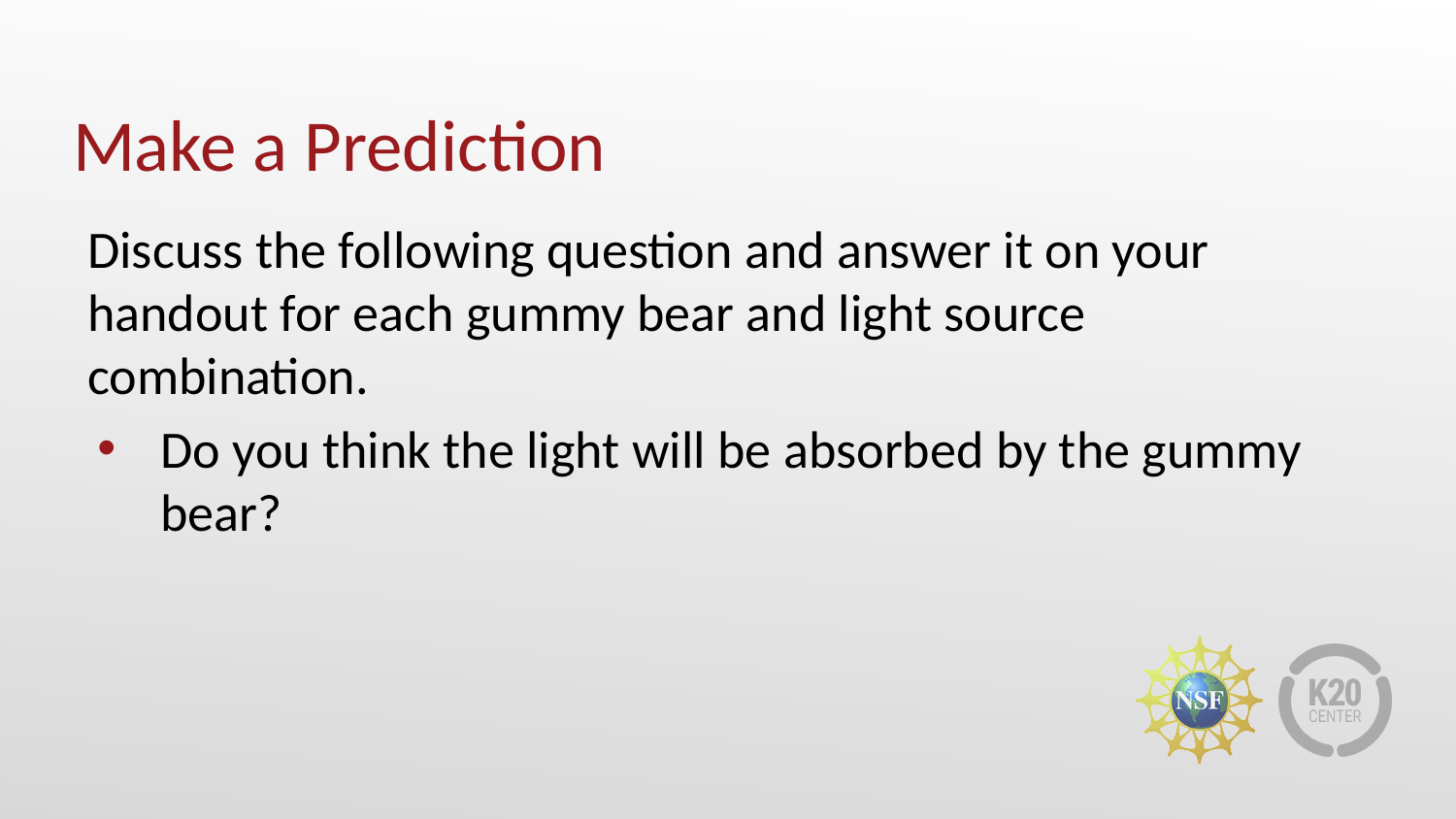

# Make a Prediction
Discuss the following question and answer it on your handout for each gummy bear and light source combination.
Do you think the light will be absorbed by the gummy bear?